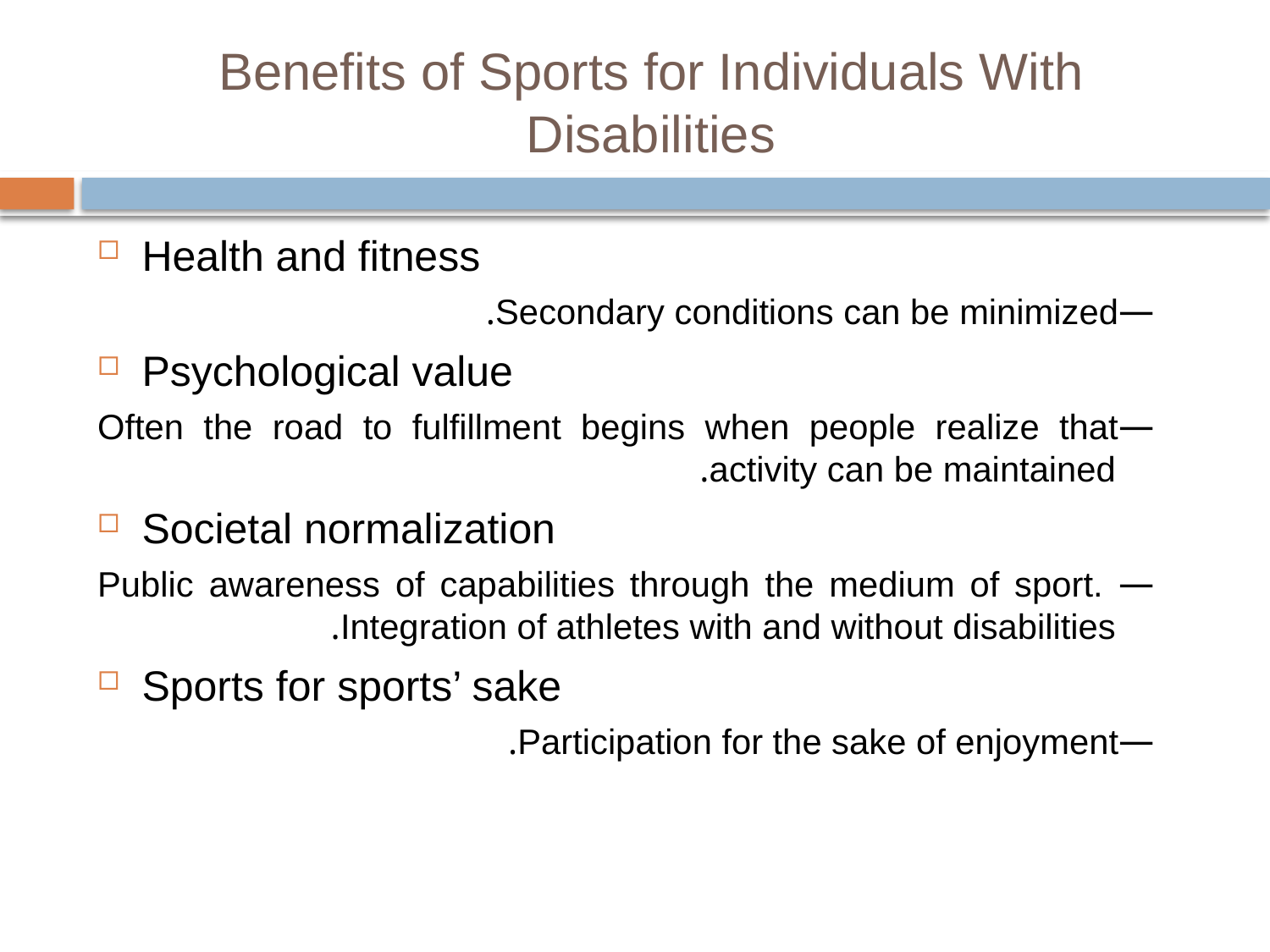

# Benefits of Sports for Individuals With Disabilities
Health and fitness
—Secondary conditions can be minimized.
Psychological value
—Often the road to fulfillment begins when people realize that activity can be maintained.
Societal normalization
—Public awareness of capabilities through the medium of sport.  Integration of athletes with and without disabilities.
Sports for sports’ sake
—Participation for the sake of enjoyment.